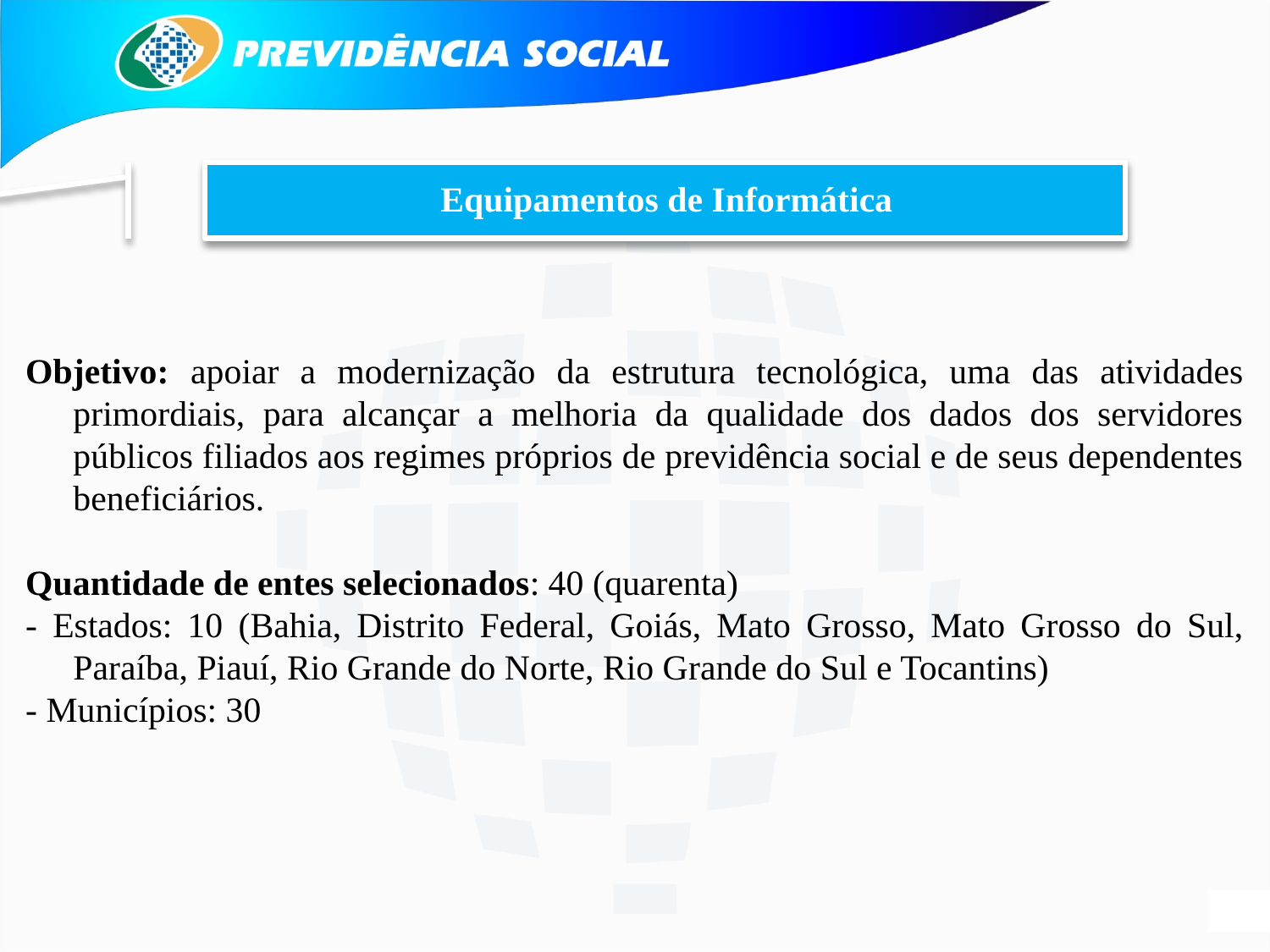

Equipamentos de Informática

Objetivo: apoiar a modernização da estrutura tecnológica, uma das atividades primordiais, para alcançar a melhoria da qualidade dos dados dos servidores públicos filiados aos regimes próprios de previdência social e de seus dependentes beneficiários.

Quantidade de entes selecionados: 40 (quarenta)
- Estados: 10 (Bahia, Distrito Federal, Goiás, Mato Grosso, Mato Grosso do Sul, Paraíba, Piauí, Rio Grande do Norte, Rio Grande do Sul e Tocantins)
- Municípios: 30